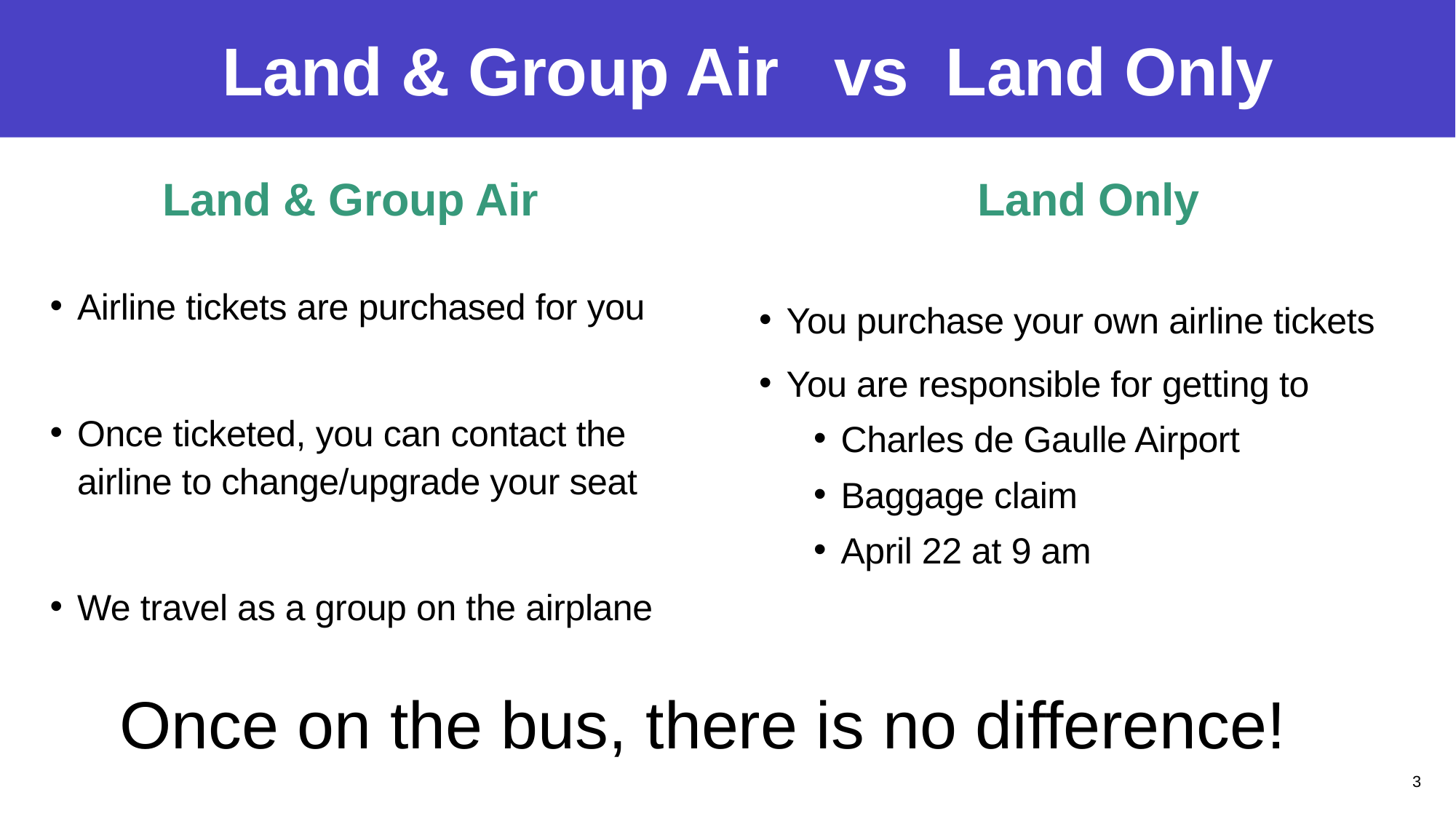

# Land & Group Air   vs  Land Only
Land & Group Air
Land Only
Airline tickets are purchased for you

Once ticketed, you can contact the airline to change/upgrade your seat

We travel as a group on the airplane
You purchase your own airline tickets
You are responsible for getting to
Charles de Gaulle Airport
Baggage claim
April 22 at 9 am
Once on the bus, there is no difference!
3